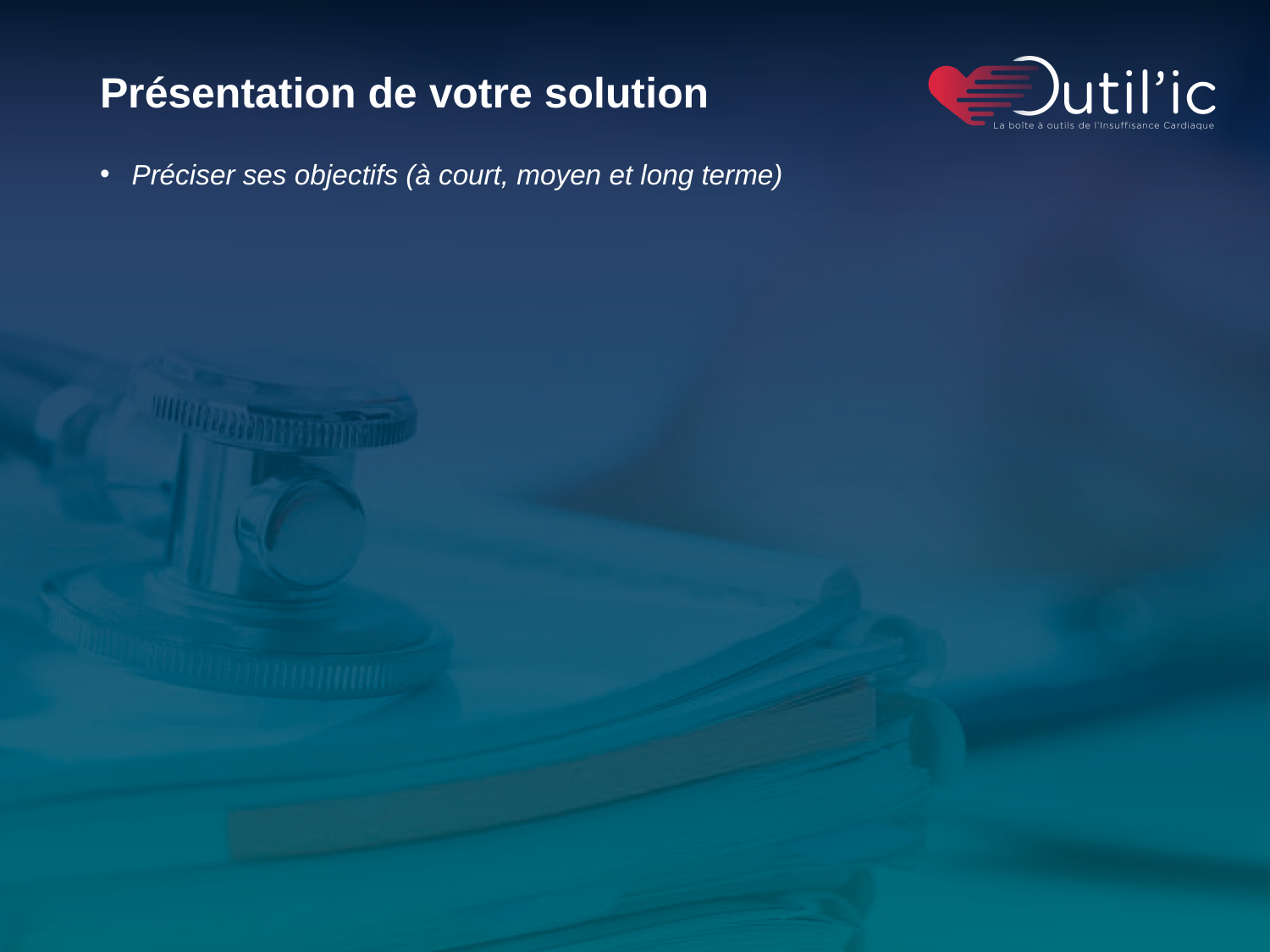

# Présentation de votre solution
Préciser ses objectifs (à court, moyen et long terme)